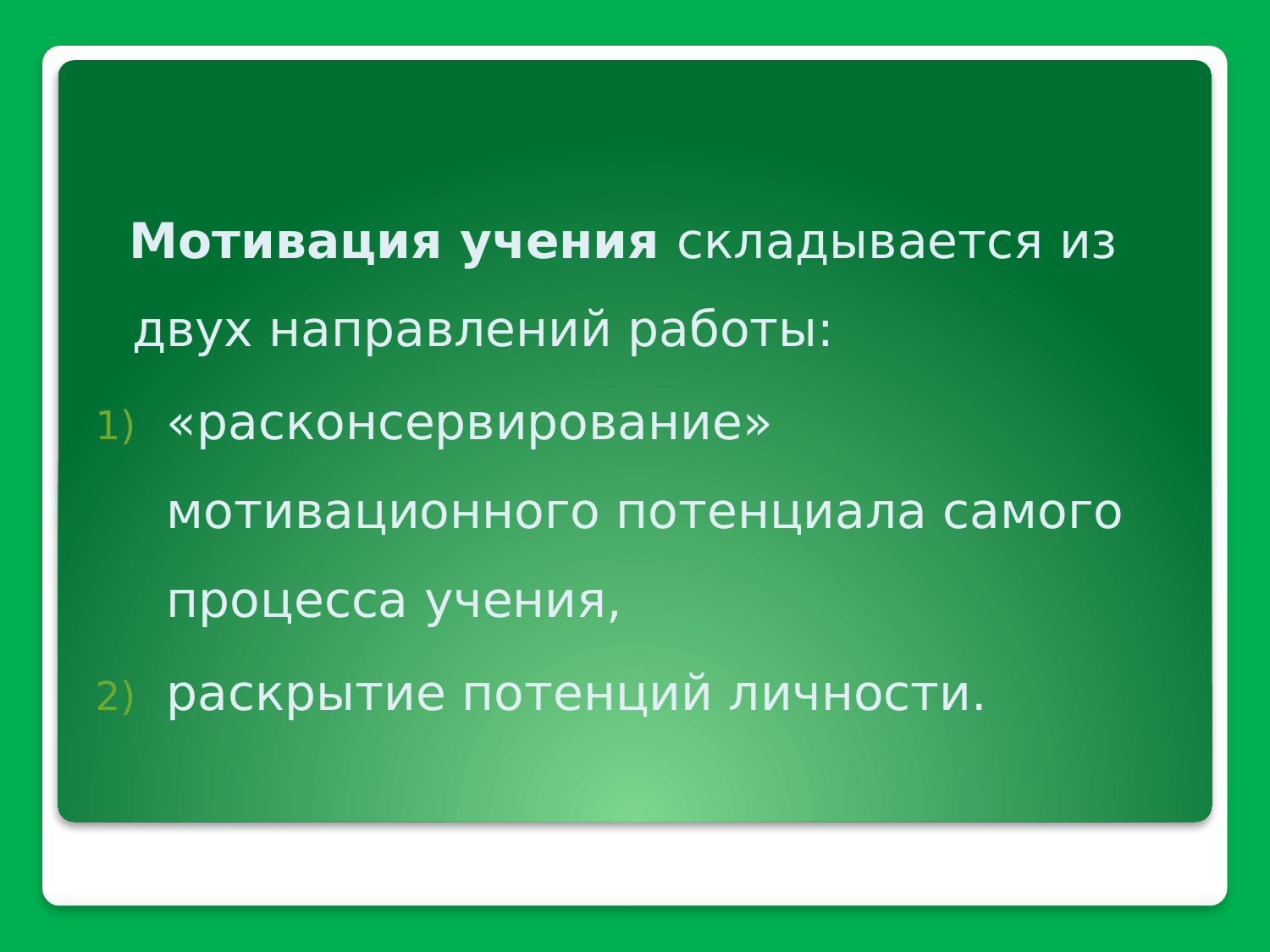

Мотивация учения складывается из двух направлений работы:
«расконсервирование» мотивационного потенциала самого процесса учения,
раскрытие потенций личности.